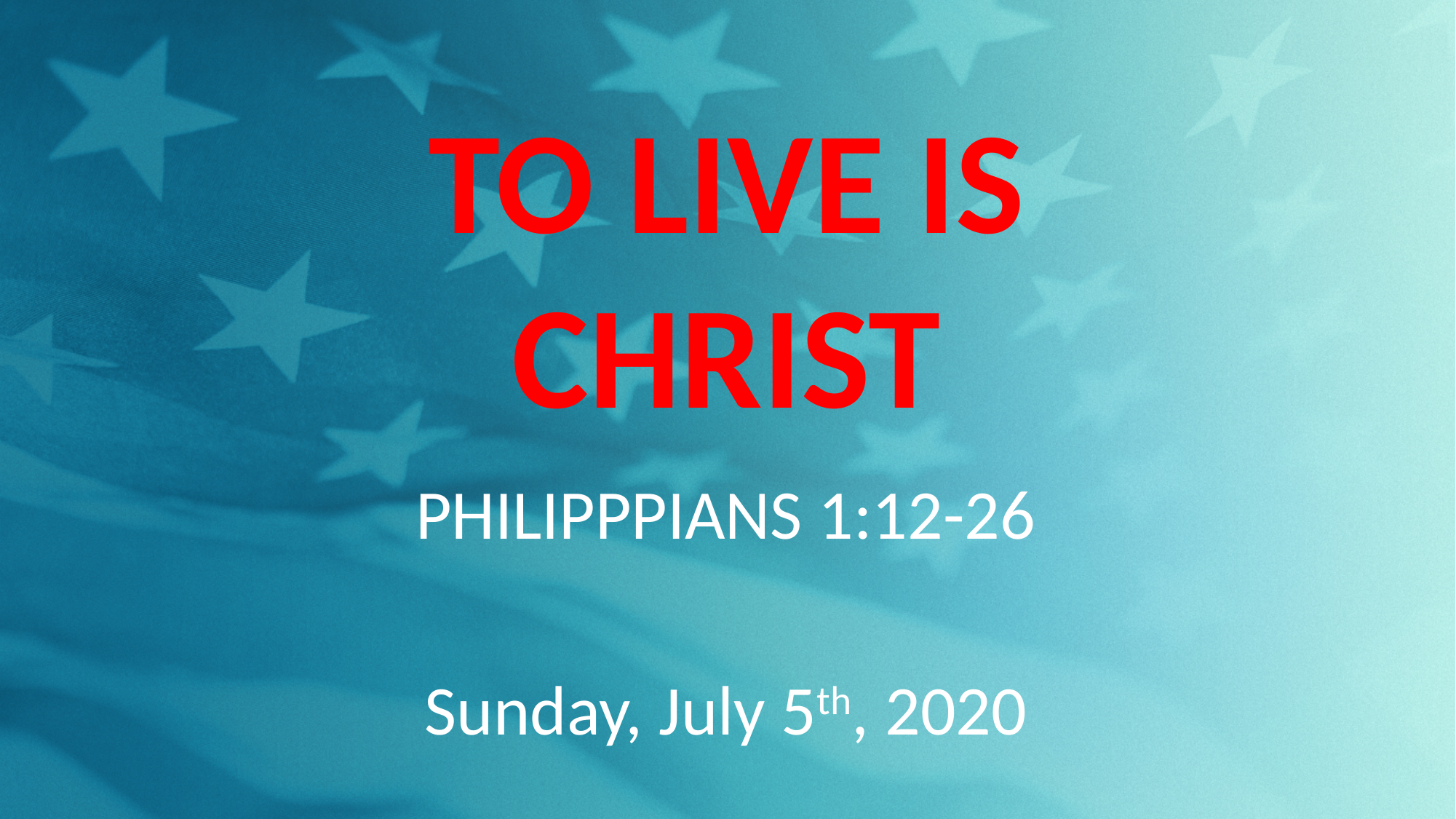

# TO LIVE IS CHRIST
PHILIPPPIANS 1:12-26

Sunday, July 5th, 2020